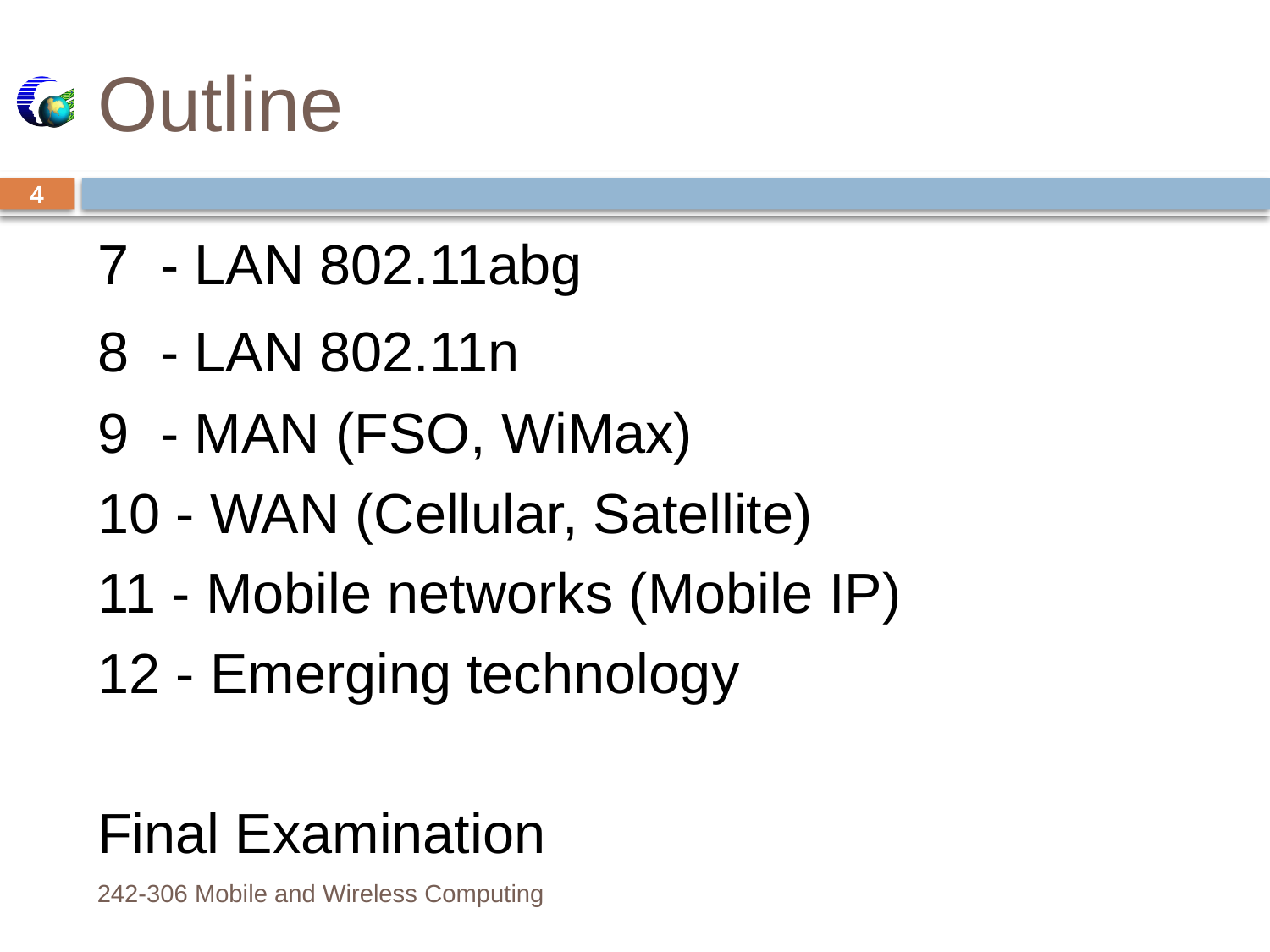

# Outline
4
7  - LAN 802.11abg
8  - LAN 802.11n
9  - MAN (FSO, WiMax)
10 - WAN (Cellular, Satellite)
11 - Mobile networks (Mobile IP)
12 - Emerging technology

Final Examination
242-306 Mobile and Wireless Computing